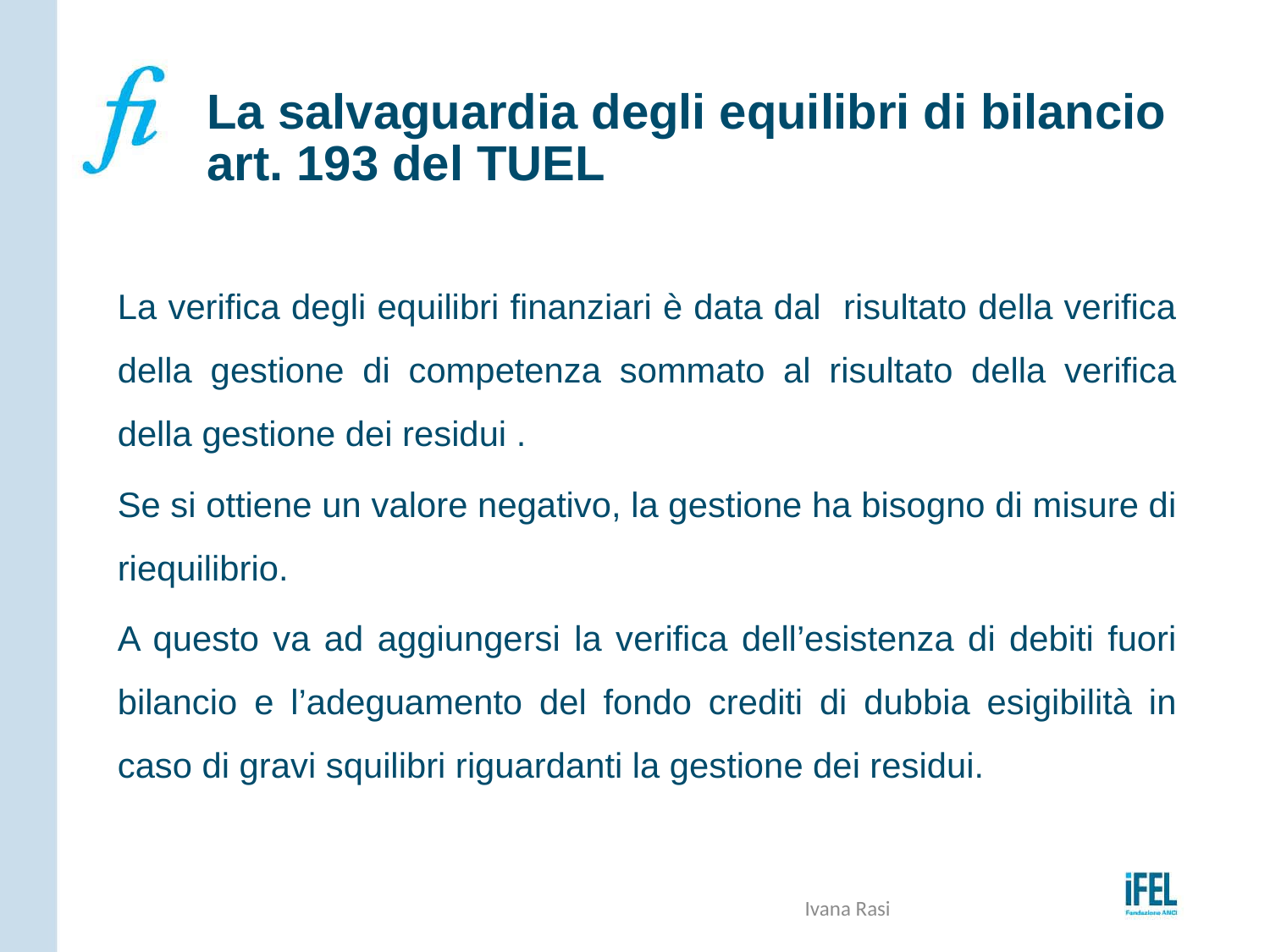

# La salvaguardia degli equilibri di bilancio art. 193 del TUEL

La verifica degli equilibri finanziari è data dal  risultato della verifica della gestione di competenza sommato al risultato della verifica della gestione dei residui .
Se si ottiene un valore negativo, la gestione ha bisogno di misure di riequilibrio.
A questo va ad aggiungersi la verifica dell’esistenza di debiti fuori bilancio e l’adeguamento del fondo crediti di dubbia esigibilità in caso di gravi squilibri riguardanti la gestione dei residui.
Ivana Rasi